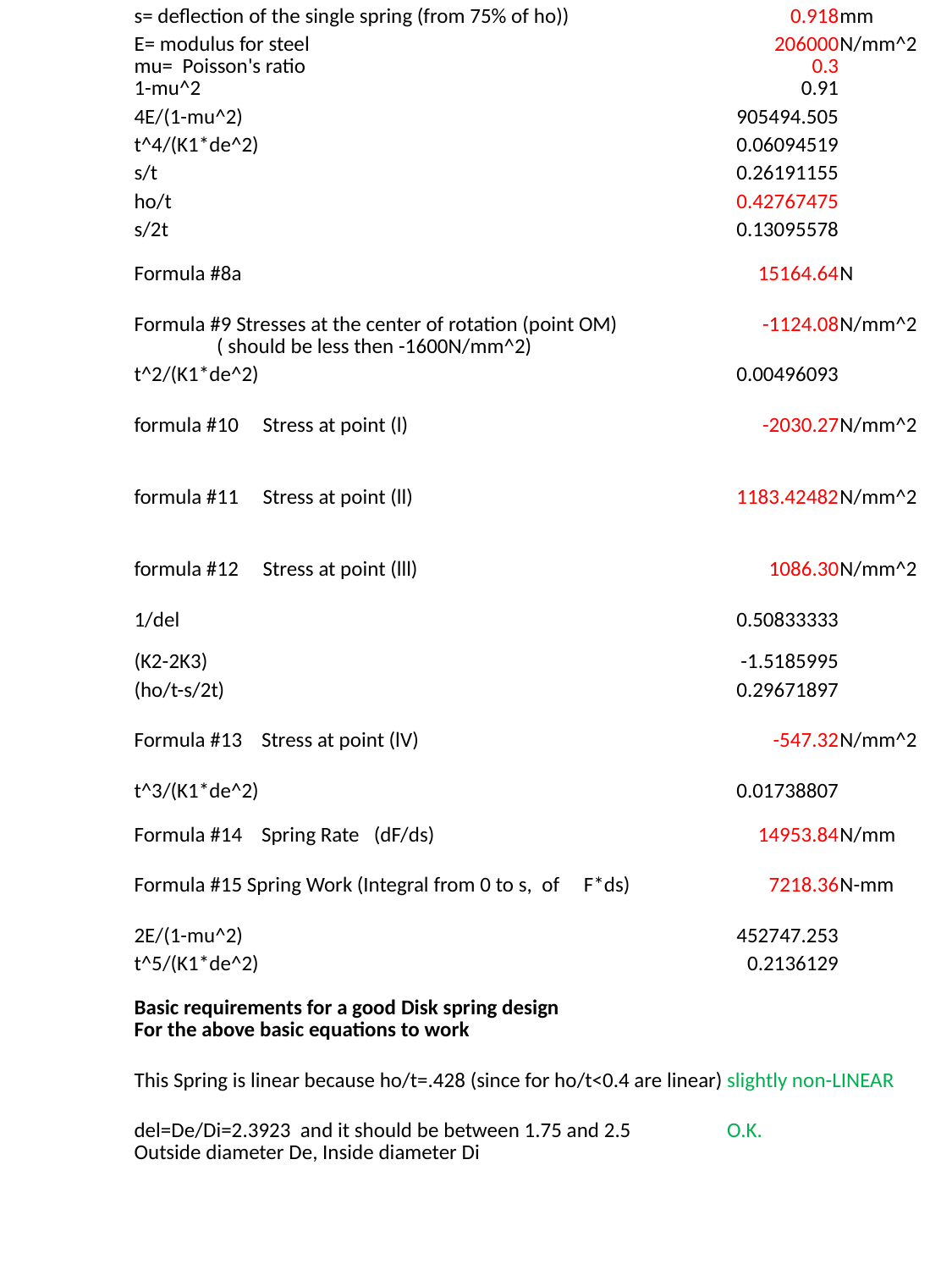

|  | s= deflection of the single spring (from 75% of ho)) | 0.918 | mm |
| --- | --- | --- | --- |
|  | E= modulus for steel | 206000 | N/mm^2 |
|  | mu= Poisson's ratio | 0.3 |  |
|  | 1-mu^2 | 0.91 |  |
|  | 4E/(1-mu^2) | 905494.505 |  |
|  | t^4/(K1\*de^2) | 0.06094519 |  |
|  | s/t | 0.26191155 |  |
|  | ho/t | 0.42767475 |  |
|  | s/2t | 0.13095578 |  |
|  |  |  |  |
|  | Formula #8a | 15164.64 | N |
|  |  |  |  |
|  | Formula #9 Stresses at the center of rotation (point OM) | -1124.08 | N/mm^2 |
|  | ( should be less then -1600N/mm^2) |  |  |
|  | t^2/(K1\*de^2) | 0.00496093 |  |
|  |  |  |  |
|  | formula #10 Stress at point (l) | -2030.27 | N/mm^2 |
|  |  |  |  |
|  |  |  |  |
|  | formula #11 Stress at point (ll) | 1183.42482 | N/mm^2 |
|  |  |  |  |
|  |  |  |  |
|  | formula #12 Stress at point (lll) | 1086.30 | N/mm^2 |
|  |  |  |  |
|  | 1/del | 0.50833333 |  |
|  | (K2-2K3) | -1.5185995 |  |
|  | (ho/t-s/2t) | 0.29671897 |  |
|  |  |  |  |
|  | Formula #13 Stress at point (lV) | -547.32 | N/mm^2 |
|  |  |  |  |
|  | t^3/(K1\*de^2) | 0.01738807 |  |
|  |  |  |  |
|  | Formula #14 Spring Rate (dF/ds) | 14953.84 | N/mm |
|  |  |  |  |
|  | Formula #15 Spring Work (Integral from 0 to s, of F\*ds) | 7218.36 | N-mm |
|  |  |  |  |
|  | 2E/(1-mu^2) | 452747.253 |  |
|  | t^5/(K1\*de^2) | 0.2136129 |  |
|  |  |  |  |
|  | Basic requirements for a good Disk spring design |  |  |
|  | For the above basic equations to work |  |  |
|  |  |  |  |
|  | This Spring is linear because ho/t=.428 (since for ho/t<0.4 are linear) | slightly non-LINEAR |  |
|  |  |  |  |
|  | del=De/Di=2.3923 and it should be between 1.75 and 2.5 | O.K. |  |
|  | Outside diameter De, Inside diameter Di |  |  |